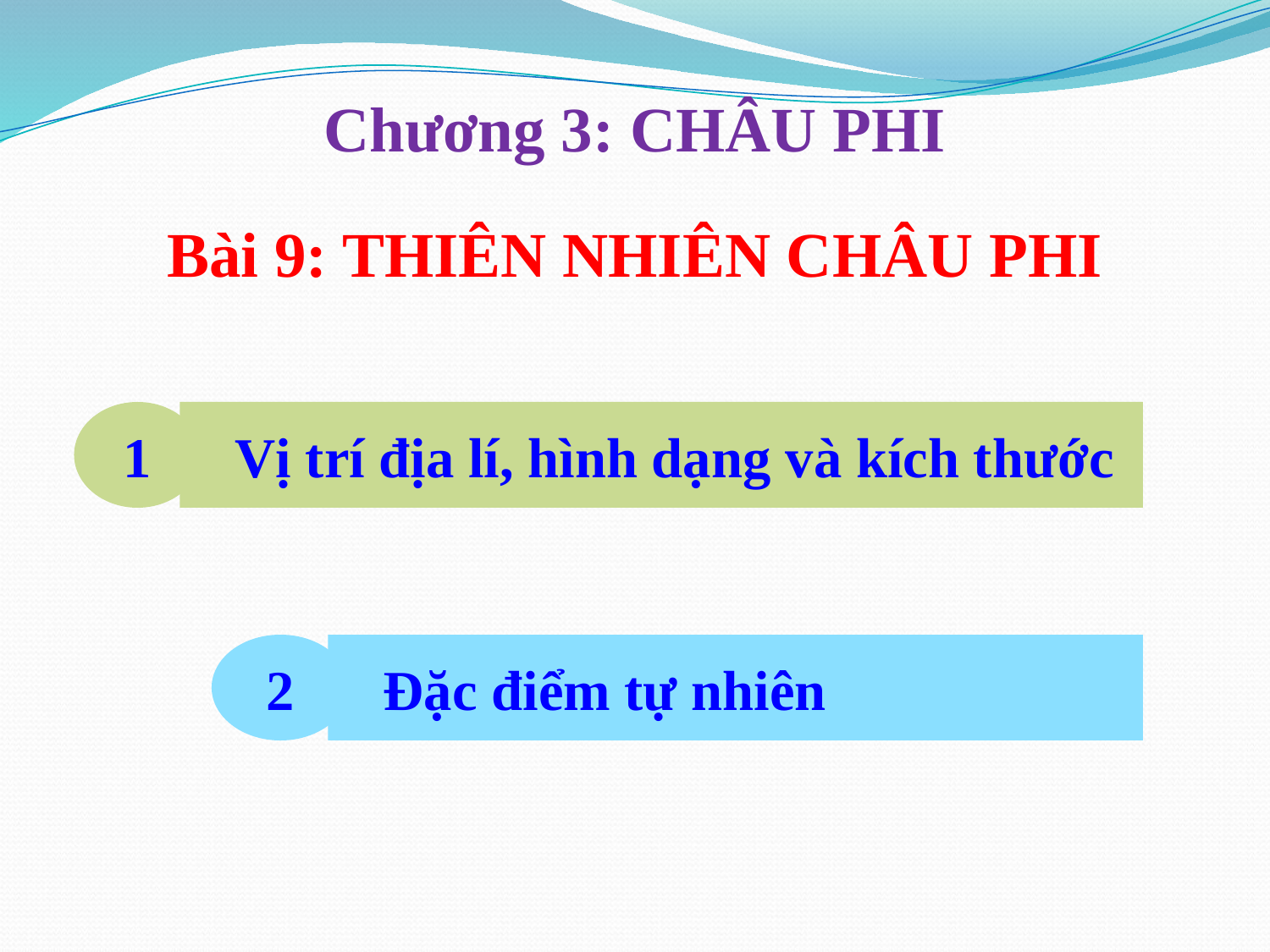

Chương 3: CHÂU PHI
Bài 9: THIÊN NHIÊN CHÂU PHI
1
   Vị trí địa lí, hình dạng và kích thước
2
   Đặc điểm tự nhiên